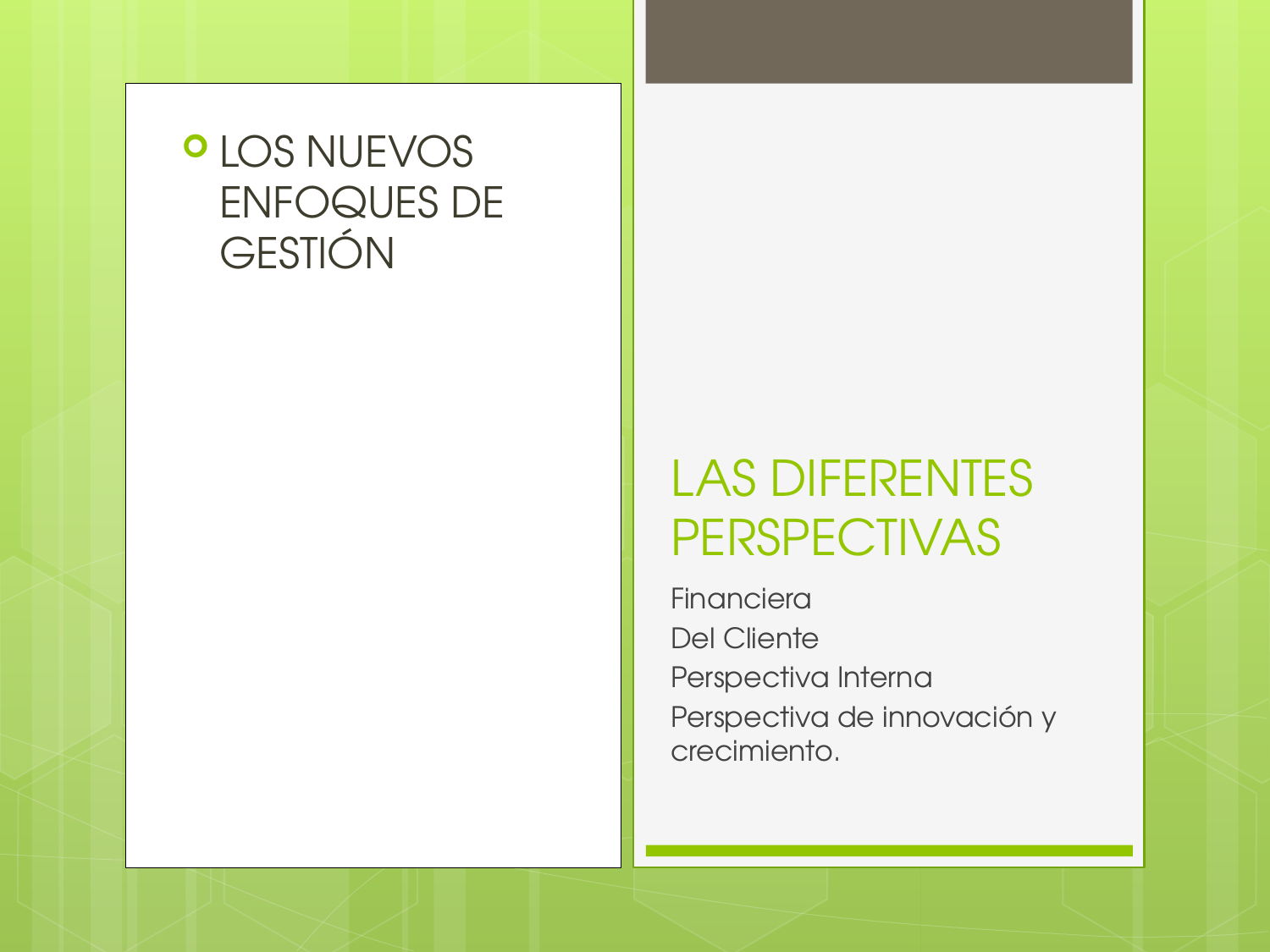

LOS NUEVOS ENFOQUES DE GESTIÓN
# LAS DIFERENTES PERSPECTIVAS
Financiera
Del Cliente
Perspectiva Interna
Perspectiva de innovación y crecimiento.